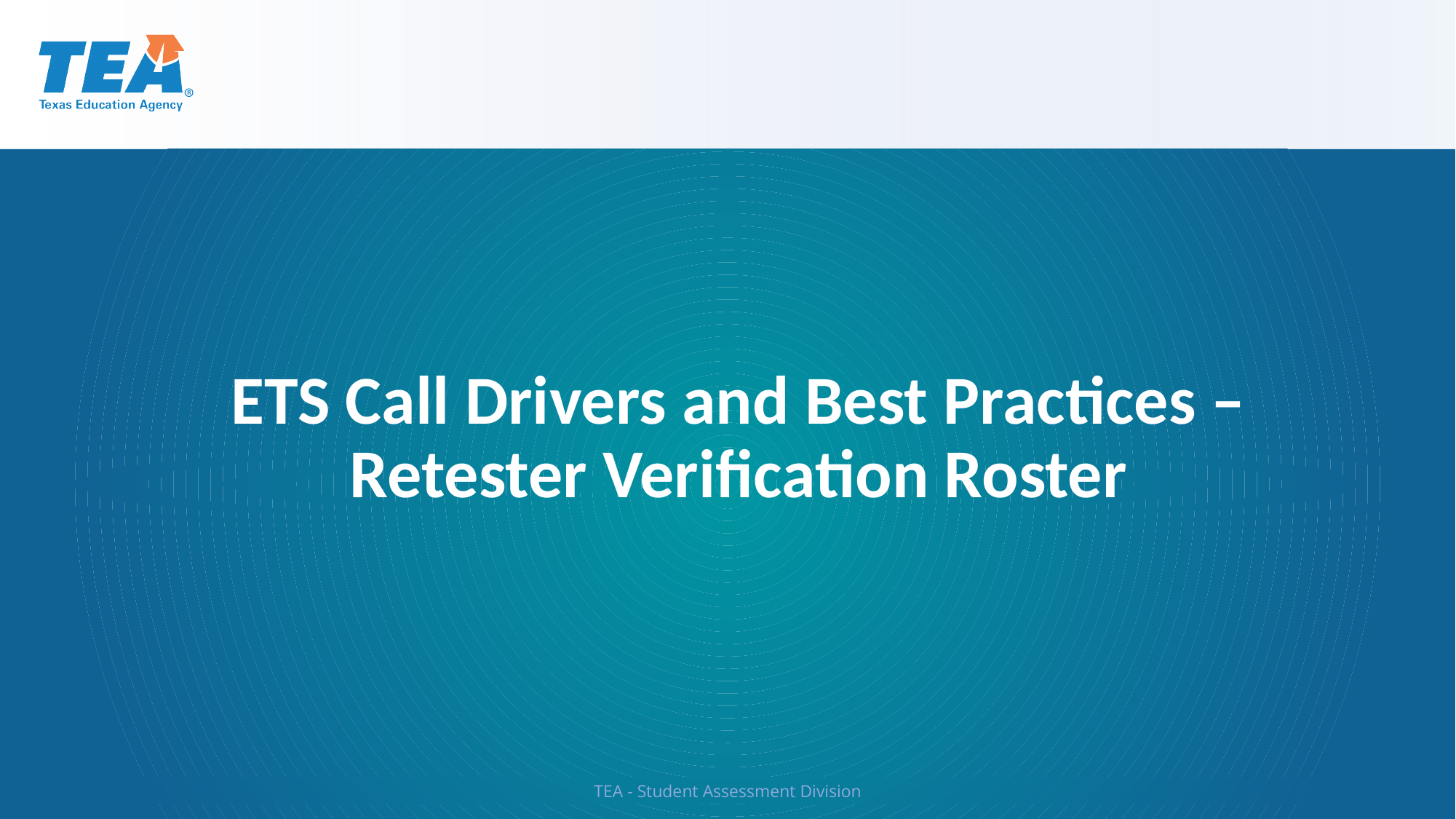

ETS Call Drivers and Best Practices – Retester Verification Roster
TEA - Student Assessment Division